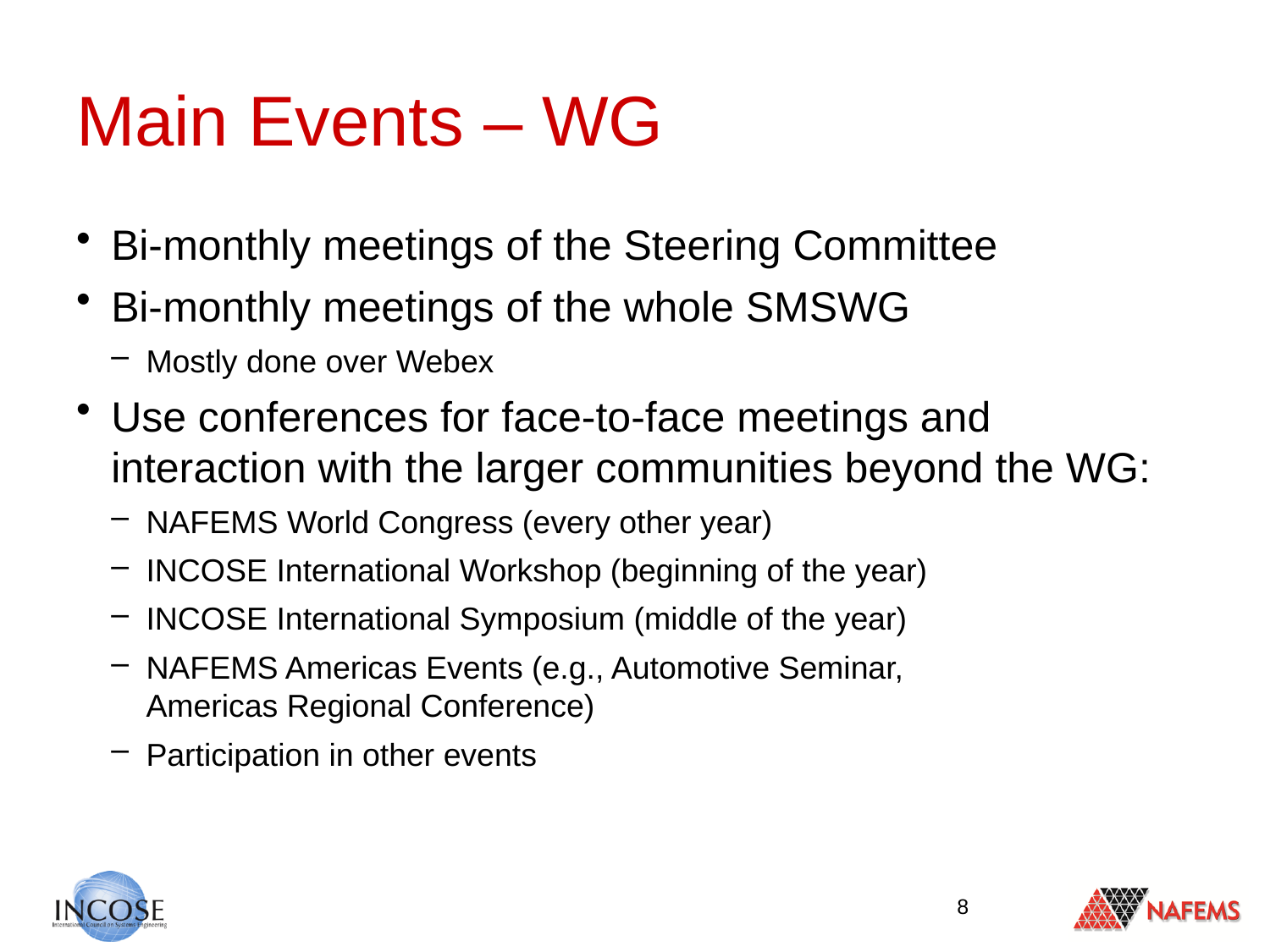

# Main Events – WG
Bi-monthly meetings of the Steering Committee
Bi-monthly meetings of the whole SMSWG
Mostly done over Webex
Use conferences for face-to-face meetings and interaction with the larger communities beyond the WG:
NAFEMS World Congress (every other year)
INCOSE International Workshop (beginning of the year)
INCOSE International Symposium (middle of the year)
NAFEMS Americas Events (e.g., Automotive Seminar,
Americas Regional Conference)
Participation in other events

8